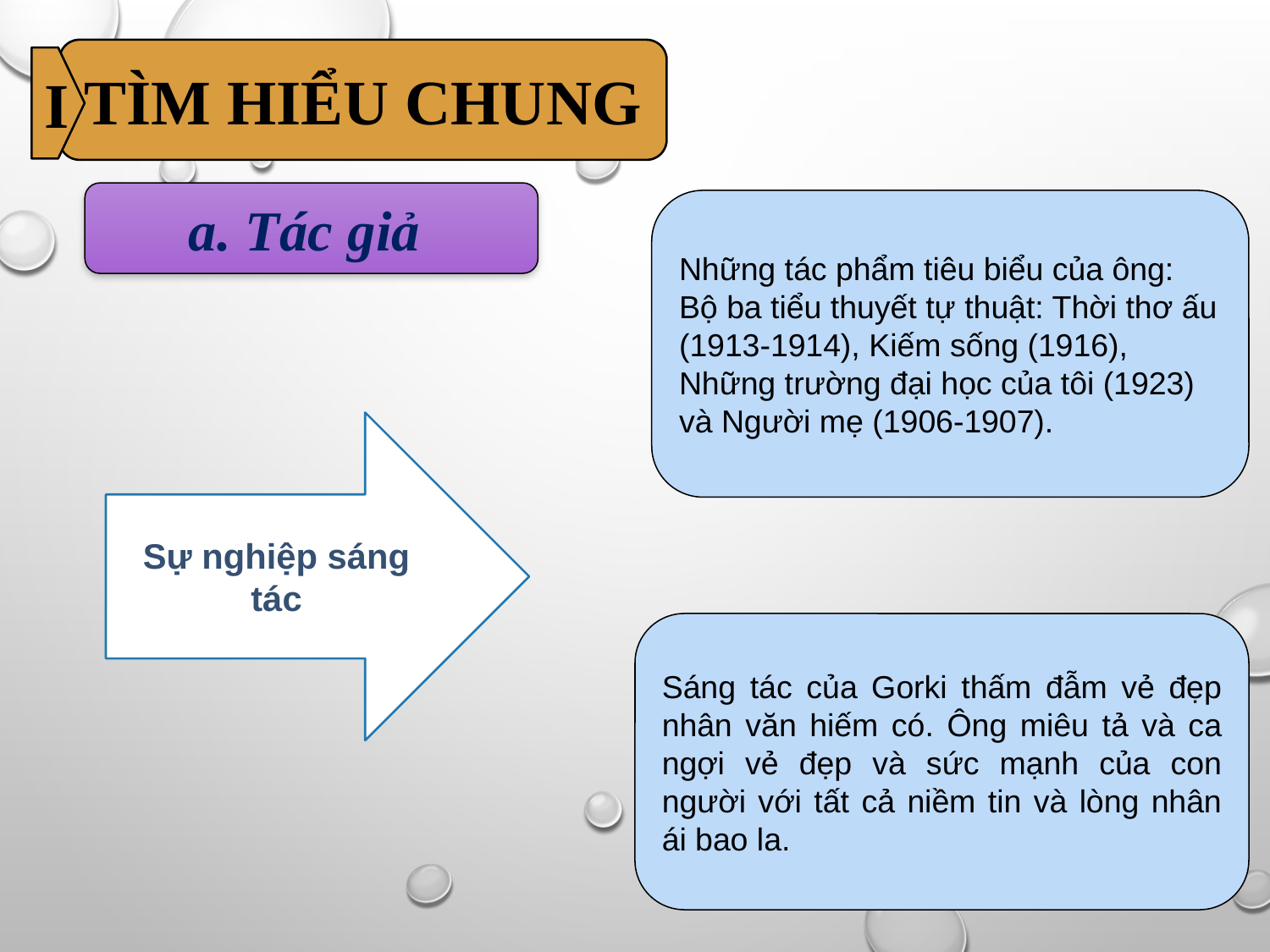

TÌM HIỂU CHUNG
I
a. Tác giả
Những tác phẩm tiêu biểu của ông: Bộ ba tiểu thuyết tự thuật: Thời thơ ấu (1913-1914), Kiếm sống (1916), Những trường đại học của tôi (1923) và Người mẹ (1906-1907).
Sự nghiệp sáng tác
Sáng tác của Gorki thấm đẫm vẻ đẹp nhân văn hiếm có. Ông miêu tả và ca ngợi vẻ đẹp và sức mạnh của con người với tất cả niềm tin và lòng nhân ái bao la.